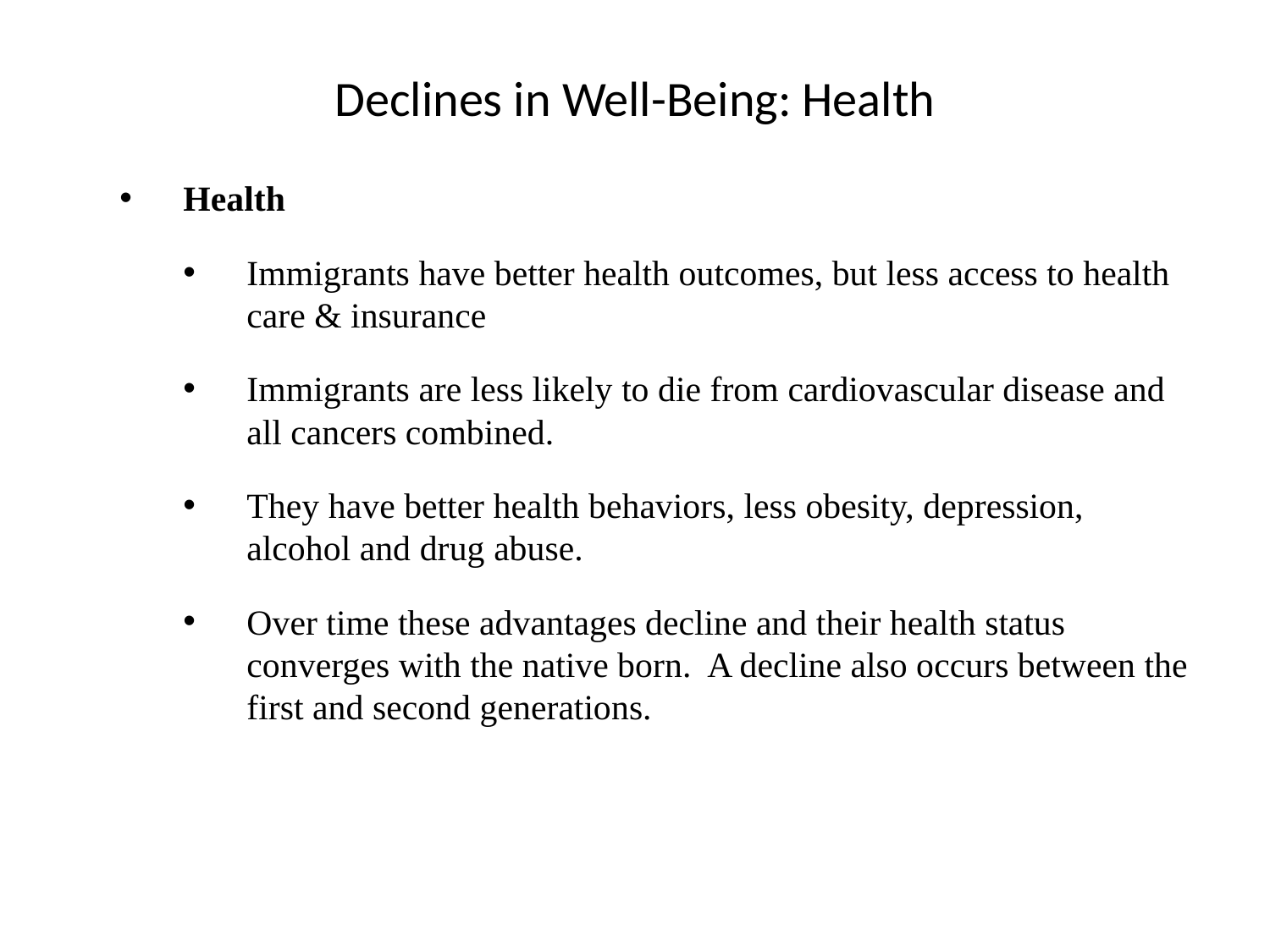

# Declines in Well-Being: Health
Health
Immigrants have better health outcomes, but less access to health care & insurance
Immigrants are less likely to die from cardiovascular disease and all cancers combined.
They have better health behaviors, less obesity, depression, alcohol and drug abuse.
Over time these advantages decline and their health status converges with the native born.  A decline also occurs between the first and second generations.